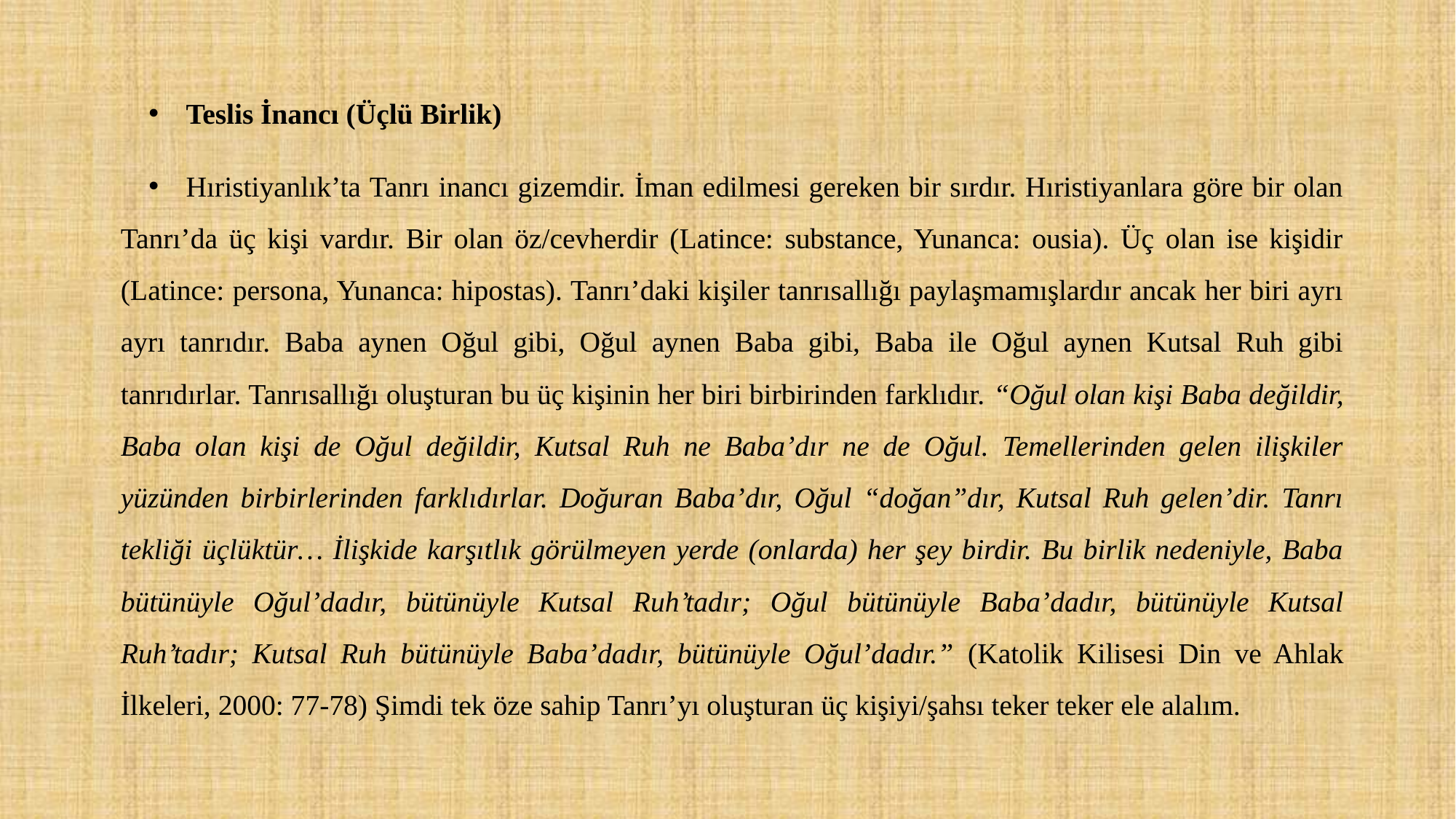

#
Teslis İnancı (Üçlü Birlik)
Hıristiyanlık’ta Tanrı inancı gizemdir. İman edilmesi gereken bir sırdır. Hıristiyanlara göre bir olan Tanrı’da üç kişi vardır. Bir olan öz/cevherdir (Latince: substance, Yunanca: ousia). Üç olan ise kişidir (Latince: persona, Yunanca: hipostas). Tanrı’daki kişiler tanrısallığı paylaşmamışlardır ancak her biri ayrı ayrı tanrıdır. Baba aynen Oğul gibi, Oğul aynen Baba gibi, Baba ile Oğul aynen Kutsal Ruh gibi tanrıdırlar. Tanrısallığı oluşturan bu üç kişinin her biri birbirinden farklıdır. “Oğul olan kişi Baba değildir, Baba olan kişi de Oğul değildir, Kutsal Ruh ne Baba’dır ne de Oğul. Temellerinden gelen ilişkiler yüzünden birbirlerinden farklıdırlar. Doğuran Baba’dır, Oğul “doğan”dır, Kutsal Ruh gelen’dir. Tanrı tekliği üçlüktür… İlişkide karşıtlık görülmeyen yerde (onlarda) her şey birdir. Bu birlik nedeniyle, Baba bütünüyle Oğul’dadır, bütünüyle Kutsal Ruh’tadır; Oğul bütünüyle Baba’dadır, bütünüyle Kutsal Ruh’tadır; Kutsal Ruh bütünüyle Baba’dadır, bütünüyle Oğul’dadır.” (Katolik Kilisesi Din ve Ahlak İlkeleri, 2000: 77-78) Şimdi tek öze sahip Tanrı’yı oluşturan üç kişiyi/şahsı teker teker ele alalım.